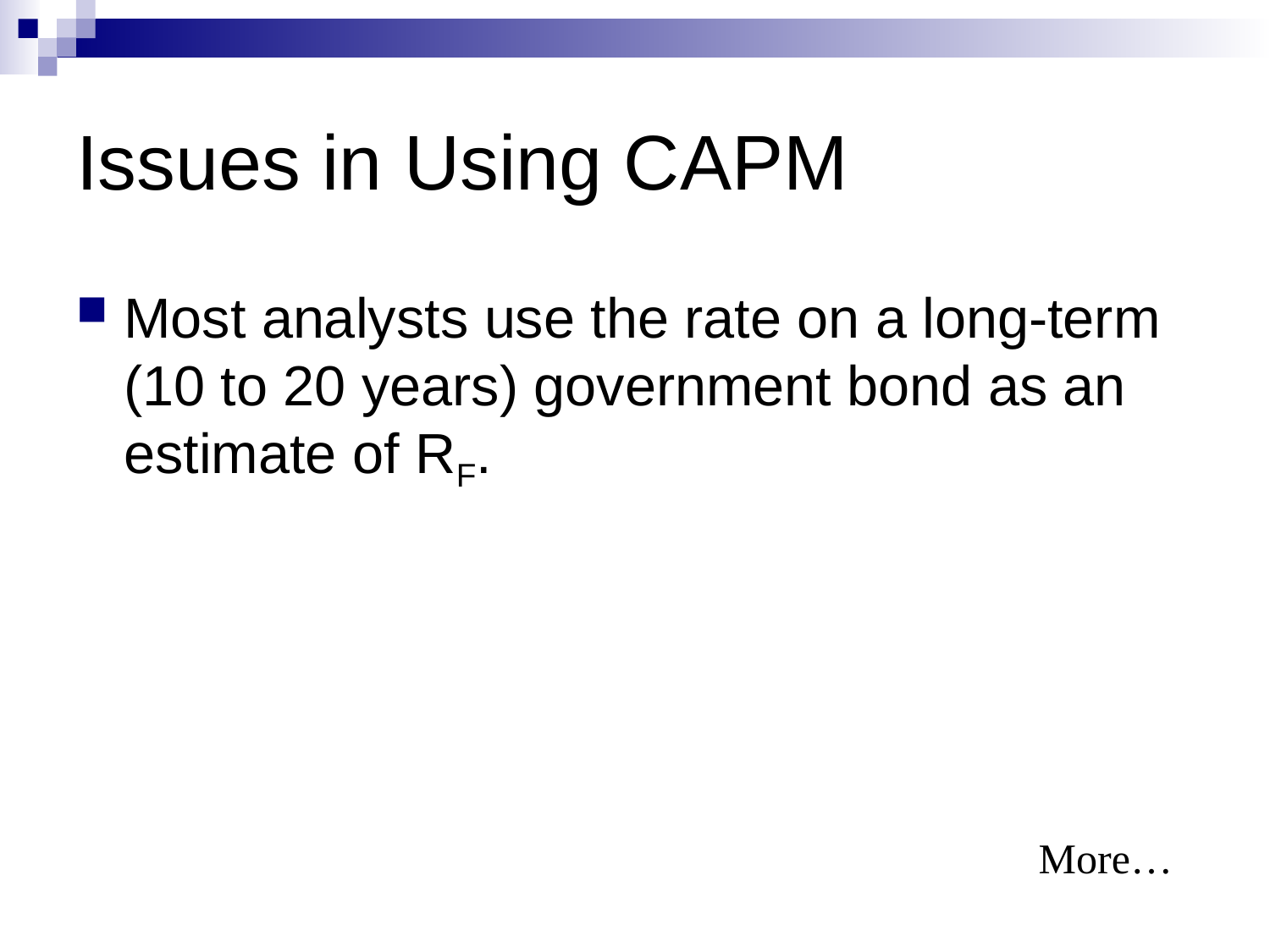

# Issues in Using CAPM
Most analysts use the rate on a long-term (10 to 20 years) government bond as an estimate of RF.
More…